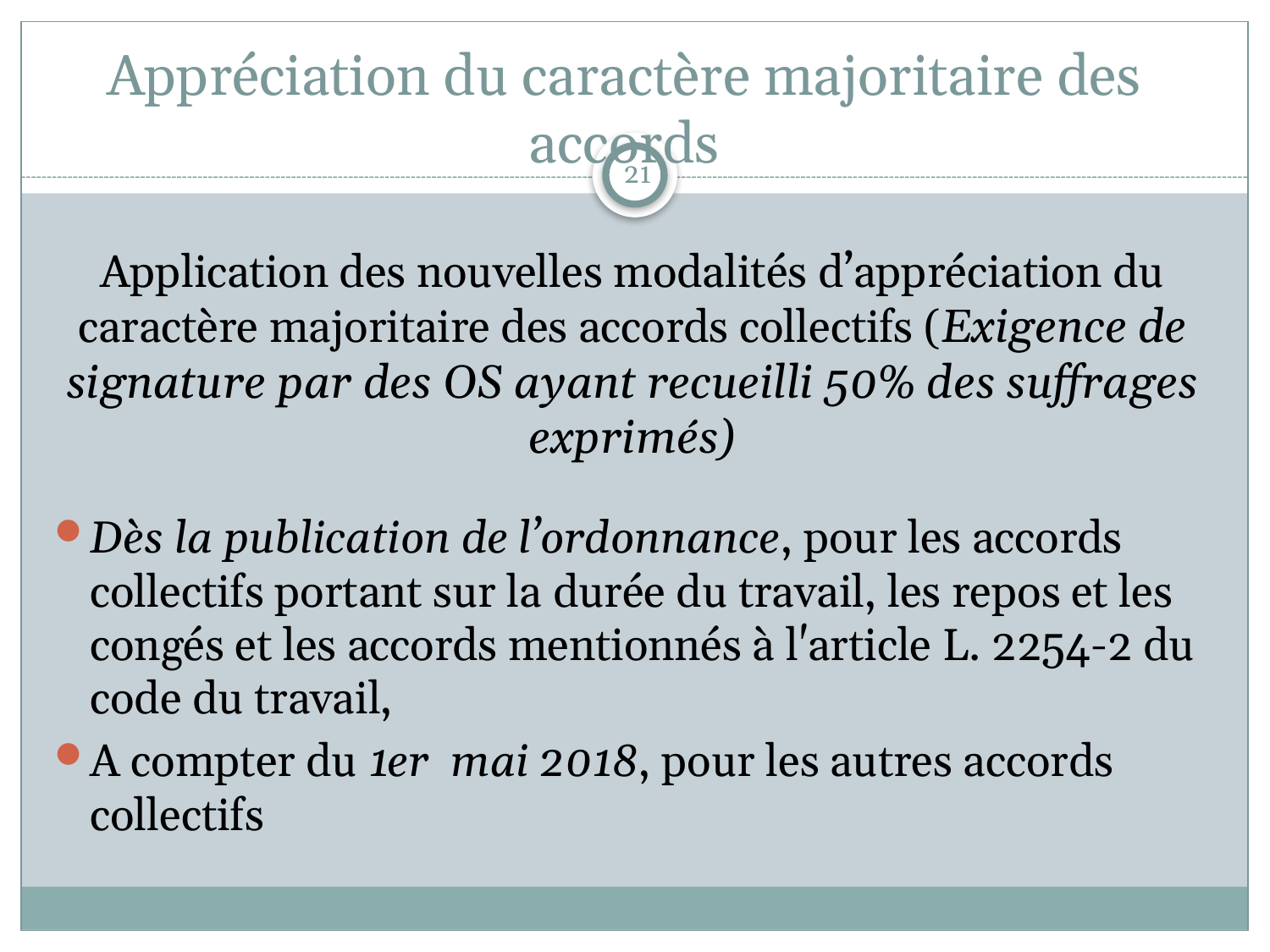

# Appréciation du caractère majoritaire des accords
21
Application des nouvelles modalités d’appréciation du caractère majoritaire des accords collectifs (Exigence de signature par des OS ayant recueilli 50% des suffrages exprimés)

Dès la publication de l’ordonnance, pour les accords collectifs portant sur la durée du travail, les repos et les congés et les accords mentionnés à l'article L. 2254-2 du code du travail,
A compter du 1er  mai 2018, pour les autres accords collectifs